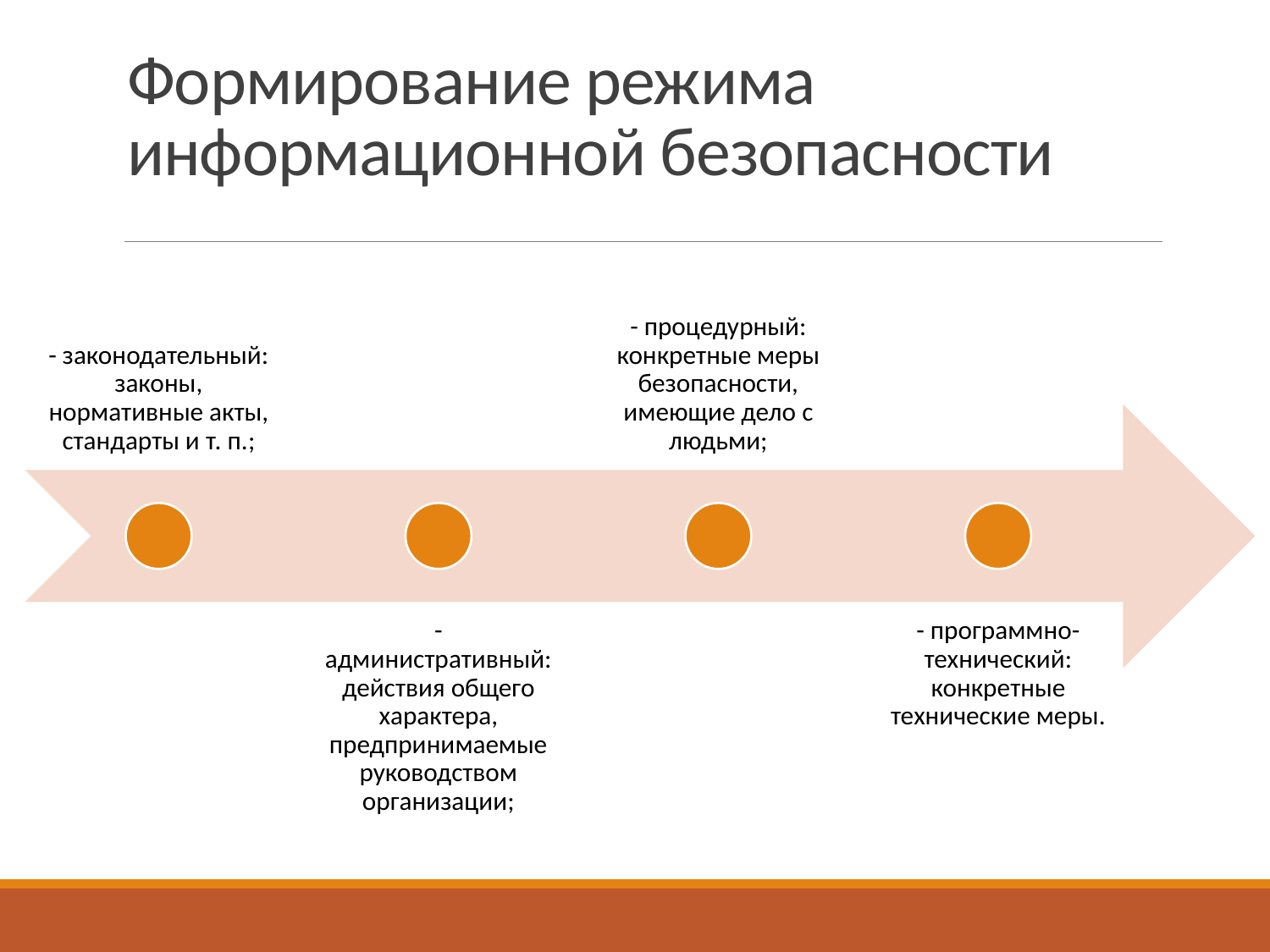

# Формирование режима информационной безопасности
- законодательный: законы, нормативные акты, стандарты и т. п.;
- административный: действия общего характера, предпринимаемые руководством организации;
- процедурный: конкретные меры безопасности, имеющие дело с людьми;
- программно-технический: конкретные технические меры.